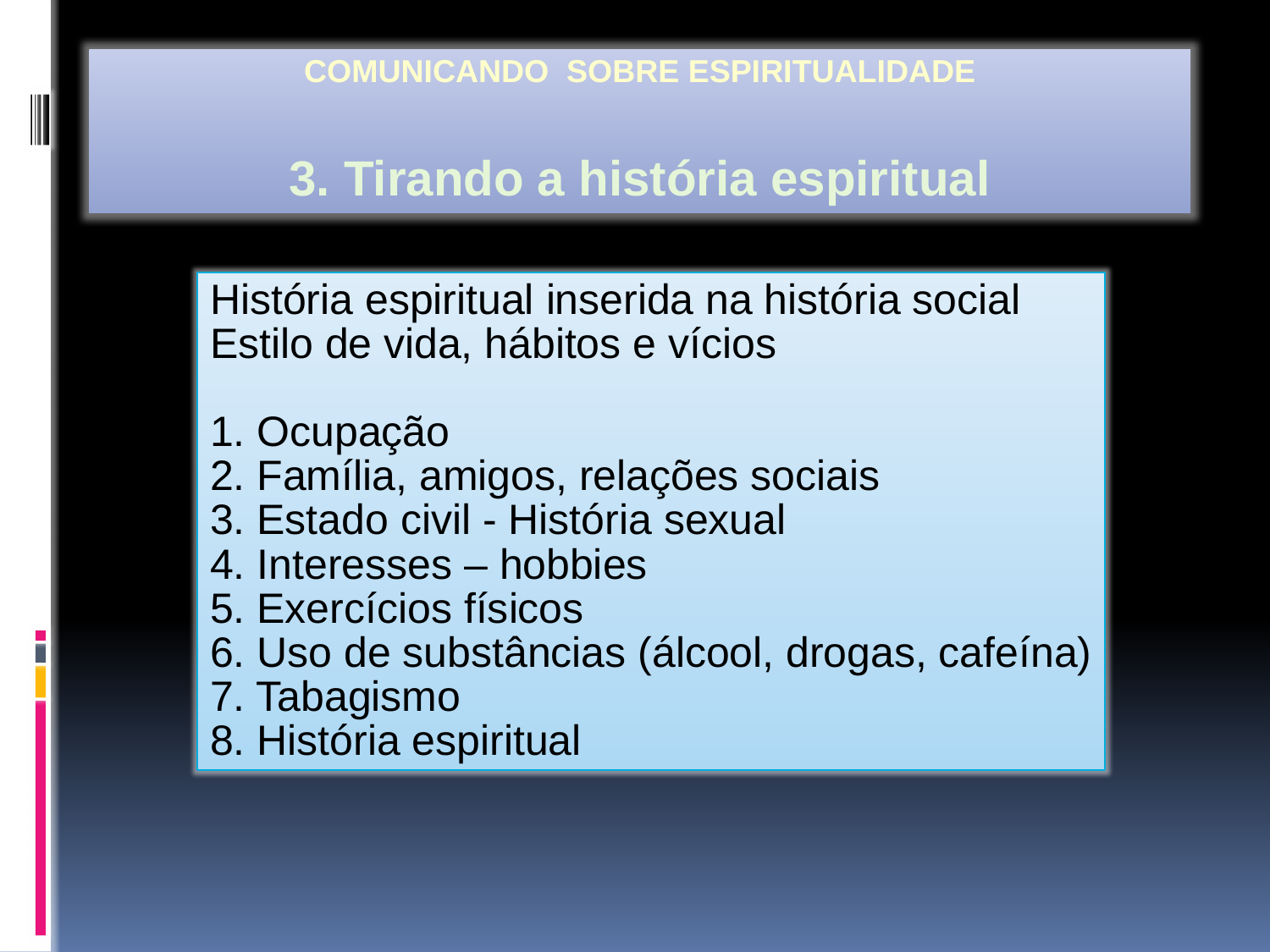

COMUNICANDO  SOBRE ESPIRITUALIDADE

3. Tirando a história espiritual
História espiritual inserida na história social
Estilo de vida, hábitos e vícios

1. Ocupação
2. Família, amigos, relações sociais
3. Estado civil - História sexual
4. Interesses – hobbies
5. Exercícios físicos
6. Uso de substâncias (álcool, drogas, cafeína)
7. Tabagismo
8. História espiritual